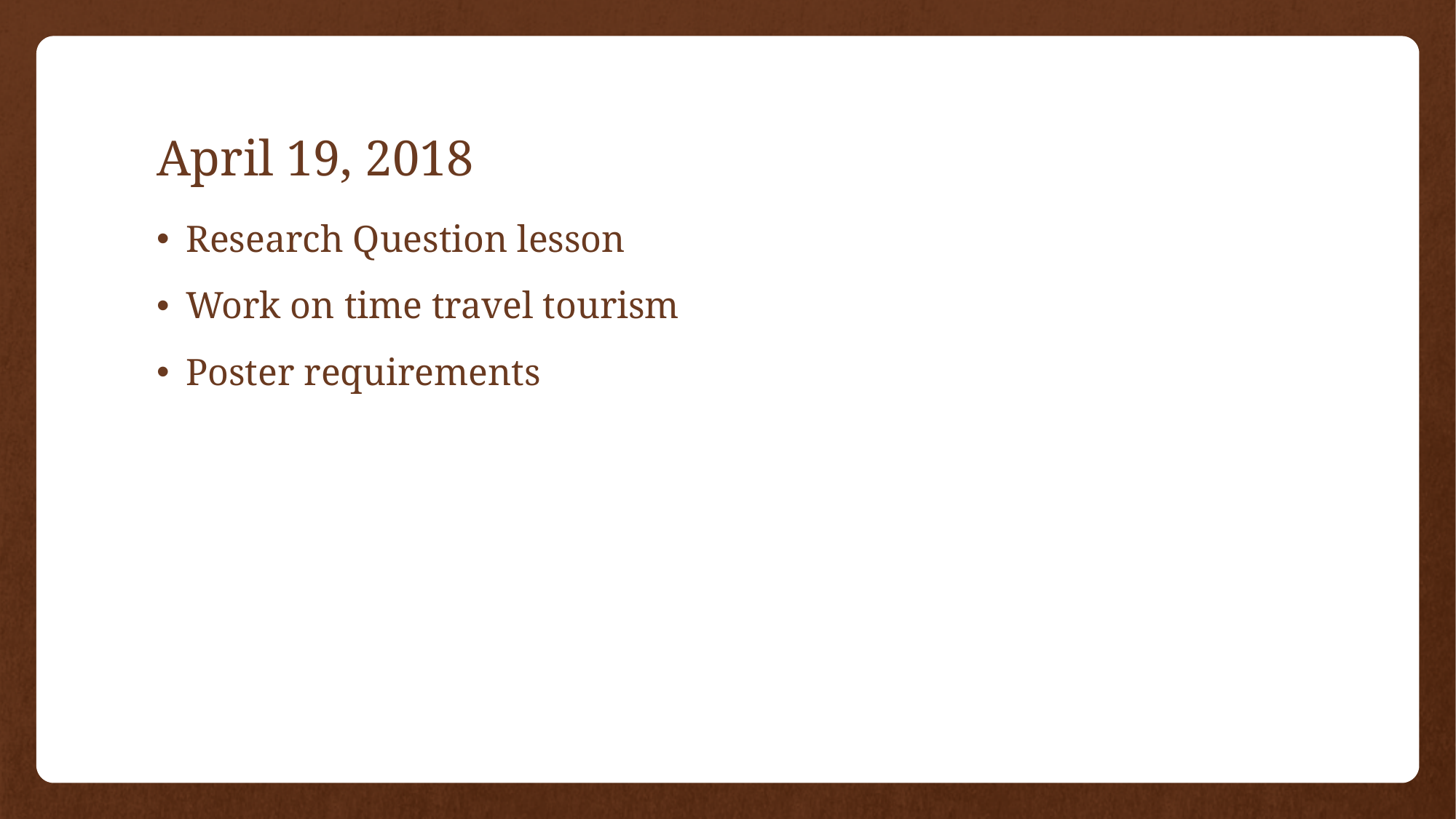

# April 19, 2018
Research Question lesson
Work on time travel tourism
Poster requirements